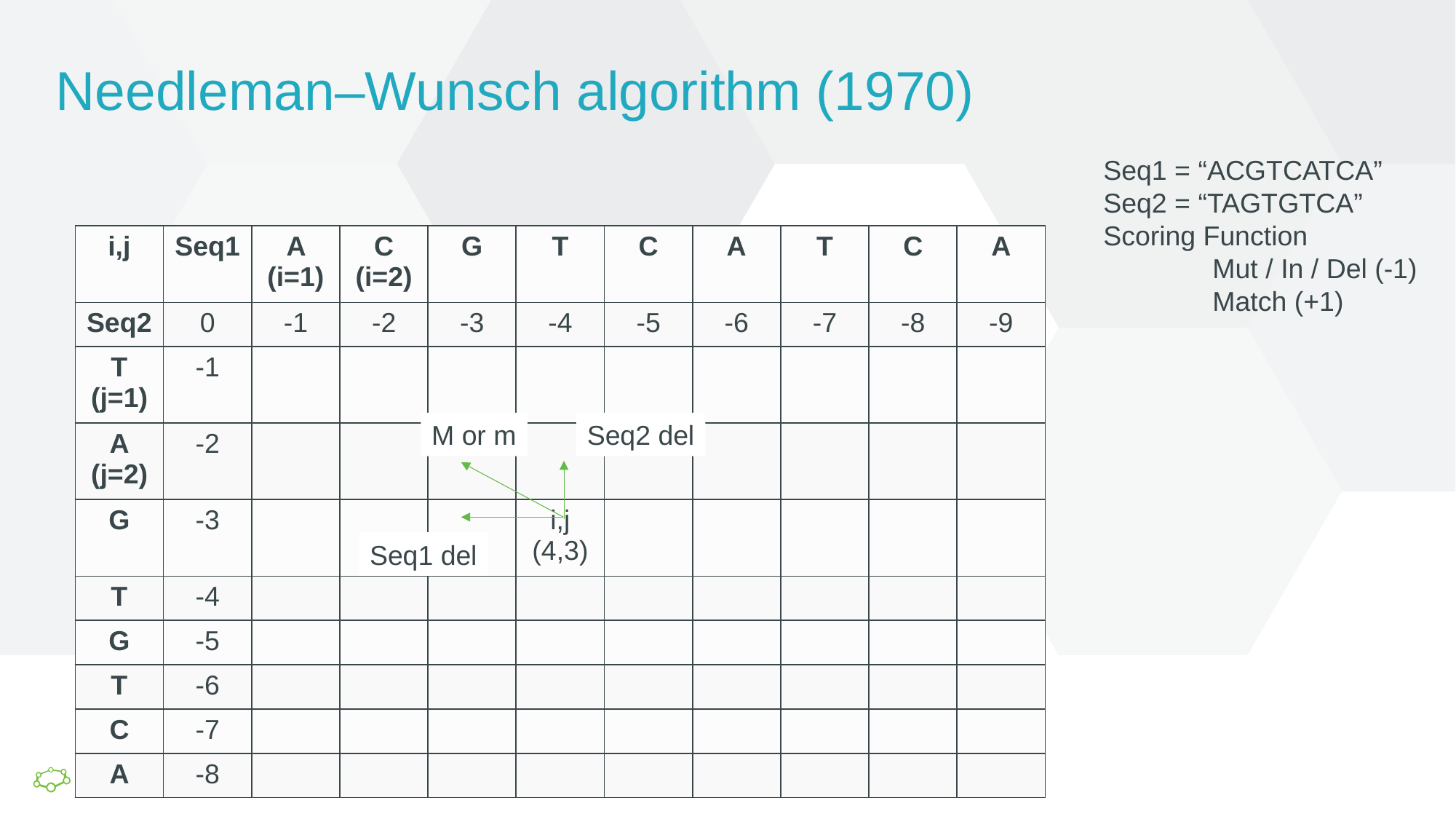

# Needleman–Wunsch algorithm (1970)
Seq1 = “ACGTCATCA”
Seq2 = “TAGTGTCA”
Scoring Function
	Mut / In / Del (-1)
	Match (+1)
| i,j | Seq1 | A (i=1) | C (i=2) | G | T | C | A | T | C | A |
| --- | --- | --- | --- | --- | --- | --- | --- | --- | --- | --- |
| Seq2 | 0 | -1 | -2 | -3 | -4 | -5 | -6 | -7 | -8 | -9 |
| T (j=1) | -1 |  |  |  |  |  |  |  |  |  |
| A (j=2) | -2 |  |  |  |  |  |  |  |  |  |
| G | -3 |  |  |  | i,j (4,3) |  |  |  |  |  |
| T | -4 |  |  |  |  |  |  |  |  |  |
| G | -5 |  |  |  |  |  |  |  |  |  |
| T | -6 |  |  |  |  |  |  |  |  |  |
| C | -7 |  |  |  |  |  |  |  |  |  |
| A | -8 |  |  |  |  |  |  |  |  |  |
M or m
Seq2 del
Seq1 del